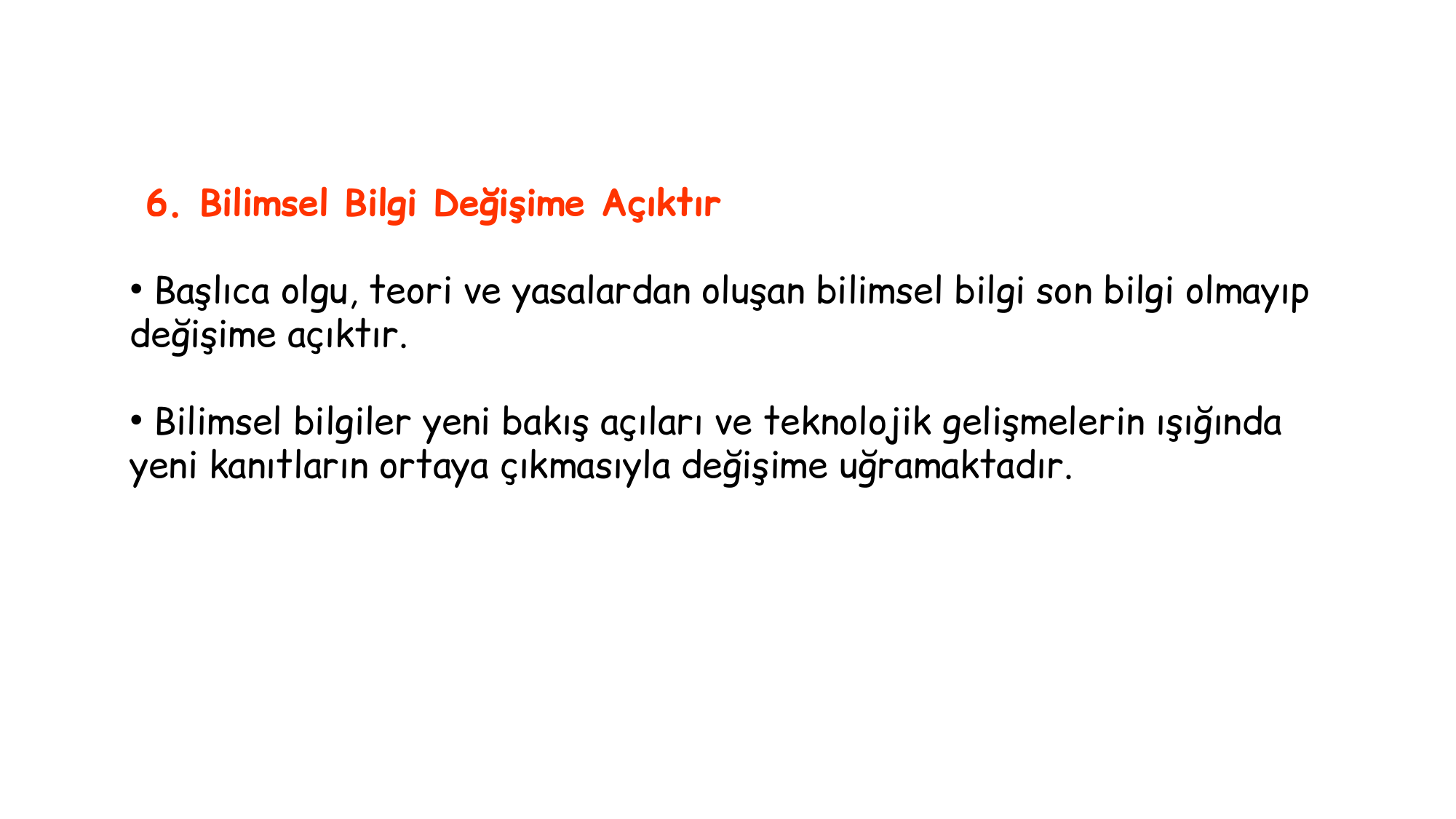

6. Bilimsel Bilgi Değişime Açıktır

 Başlıca olgu, teori ve yasalardan oluşan bilimsel bilgi son bilgi olmayıp değişime açıktır.

 Bilimsel bilgiler yeni bakış açıları ve teknolojik gelişmelerin ışığında yeni kanıtların ortaya çıkmasıyla değişime uğramaktadır.